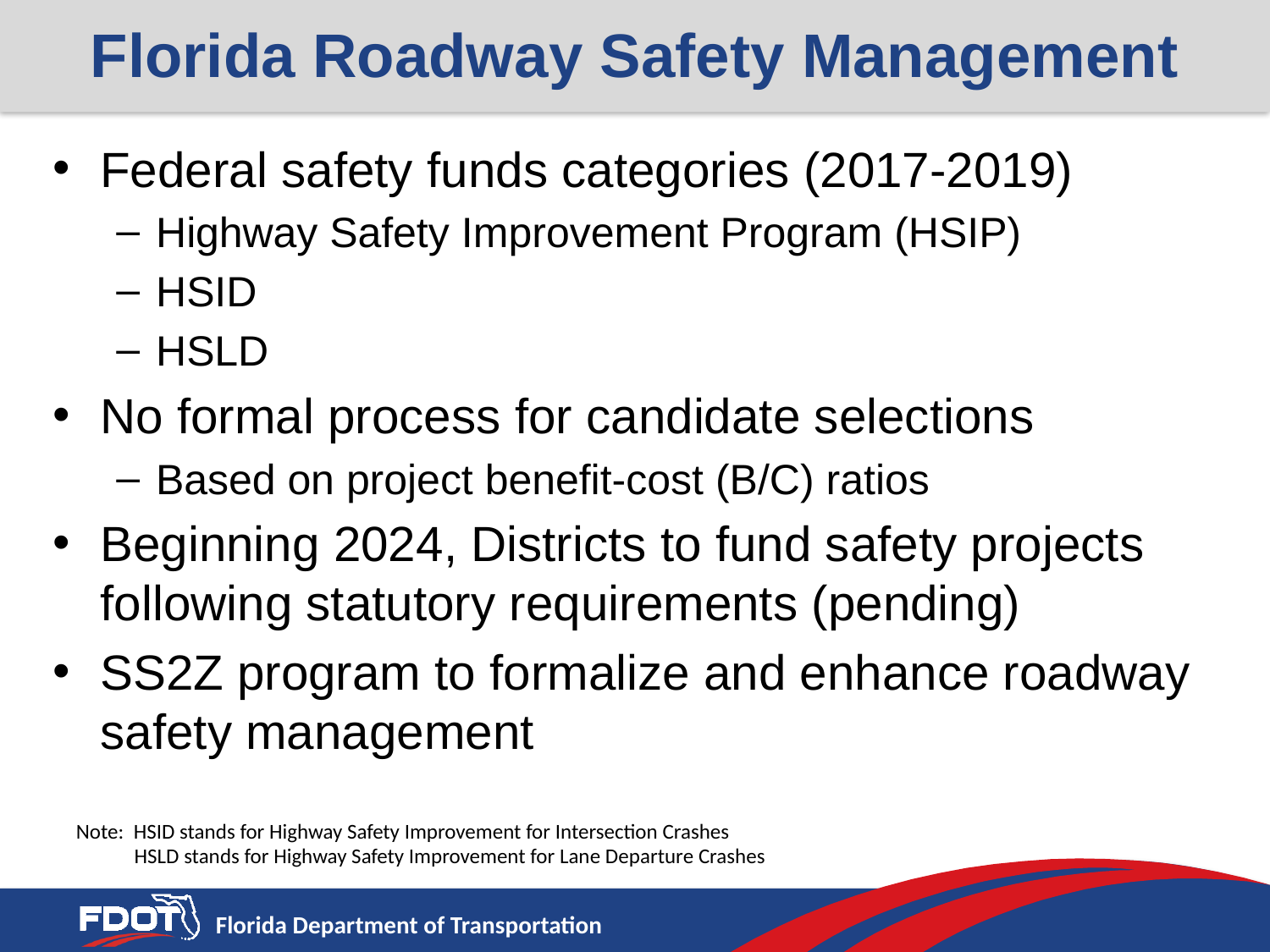

# Florida Roadway Safety Management
Federal safety funds categories (2017-2019)
Highway Safety Improvement Program (HSIP)
HSID
HSLD
No formal process for candidate selections
Based on project benefit-cost (B/C) ratios
Beginning 2024, Districts to fund safety projects following statutory requirements (pending)
SS2Z program to formalize and enhance roadway safety management
Note:  HSID stands for Highway Safety Improvement for Intersection Crashes
            HSLD stands for Highway Safety Improvement for Lane Departure Crashes